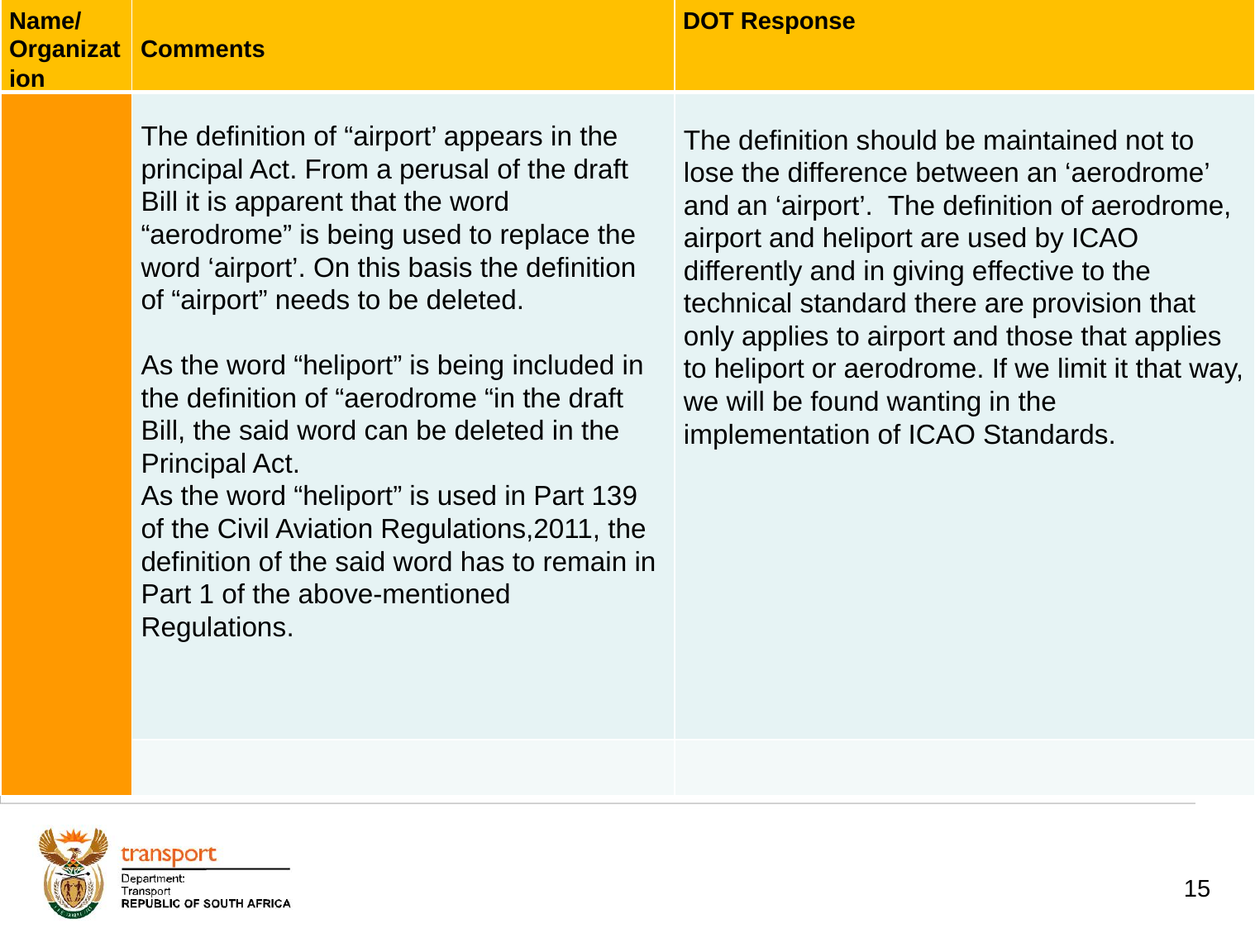

| Name/ Organization | Comments | DOT Response |
| --- | --- | --- |
|  | The definition of “airport’ appears in the principal Act. From a perusal of the draft Bill it is apparent that the word “aerodrome” is being used to replace the word ‘airport’. On this basis the definition of “airport” needs to be deleted. As the word “heliport” is being included in the definition of “aerodrome “in the draft Bill, the said word can be deleted in the Principal Act. As the word “heliport” is used in Part 139 of the Civil Aviation Regulations,2011, the definition of the said word has to remain in Part 1 of the above-mentioned Regulations. | The definition should be maintained not to lose the difference between an ‘aerodrome’ and an ‘airport’. The definition of aerodrome, airport and heliport are used by ICAO differently and in giving effective to the technical standard there are provision that only applies to airport and those that applies to heliport or aerodrome. If we limit it that way, we will be found wanting in the implementation of ICAO Standards. |
|  |  |  |
# 1. Background
15